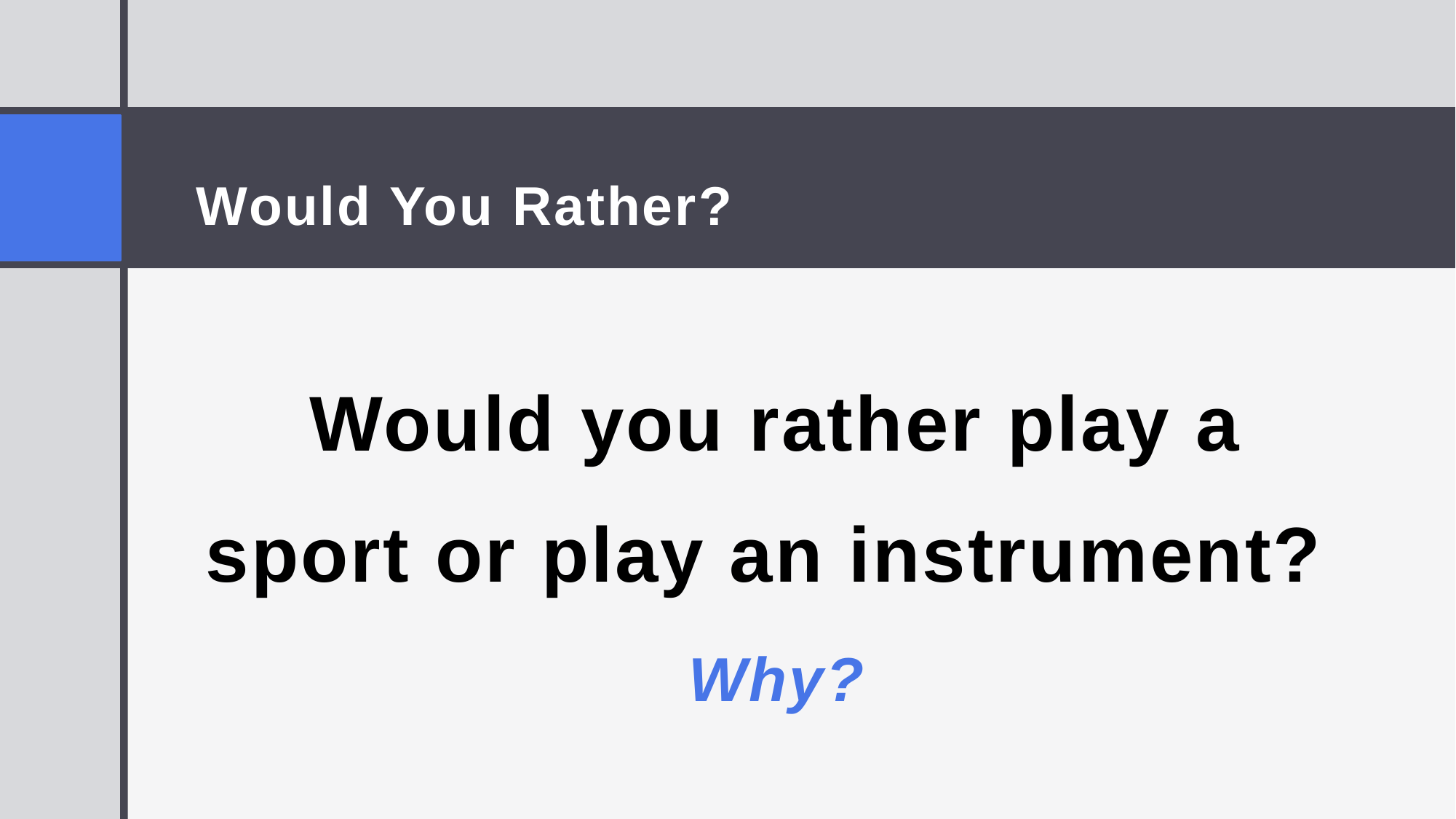

Would You Rather?

Would you rather play a sport or play an instrument?
Why?